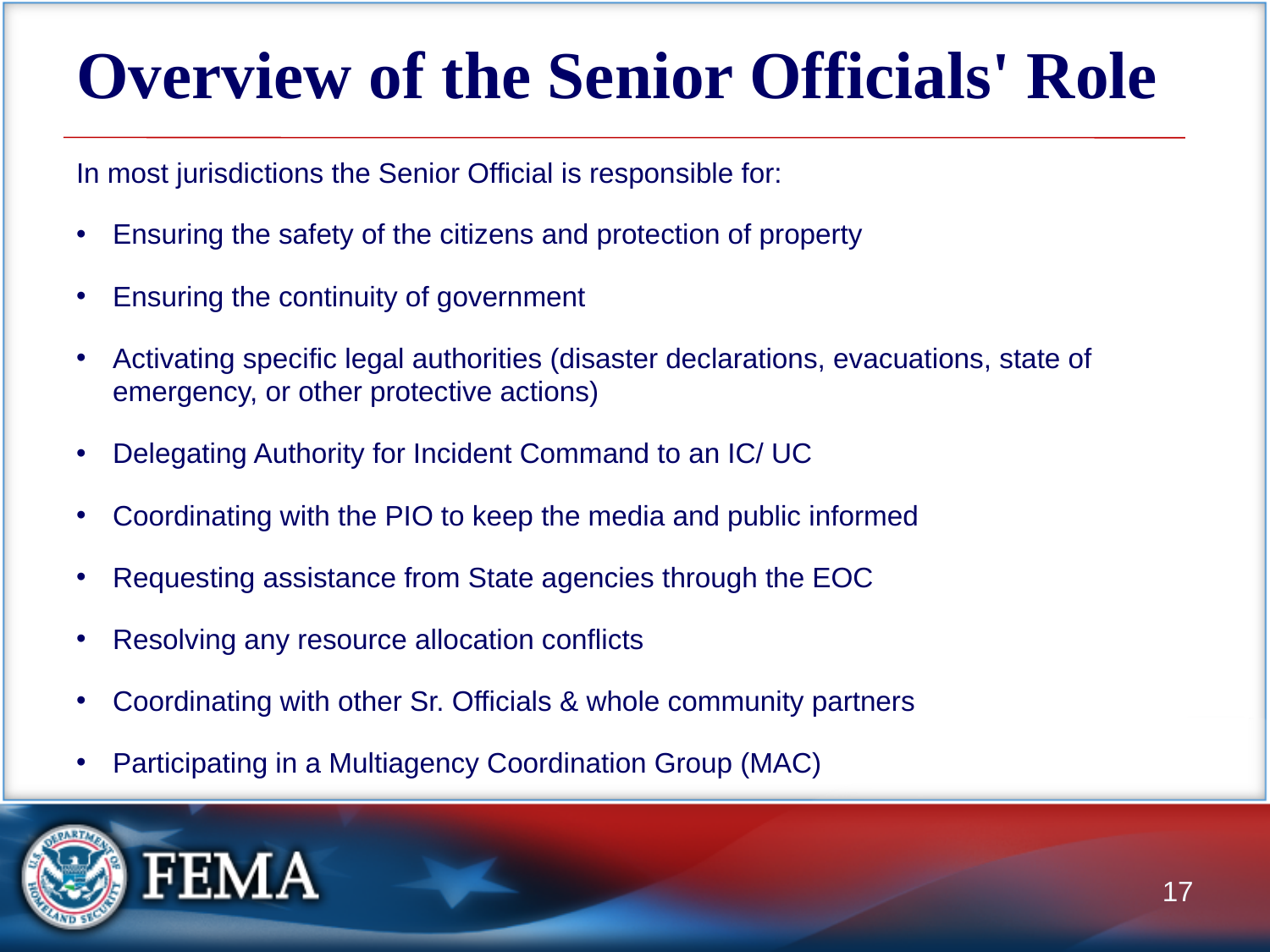

# Overview of the Senior Officials' Role
In most jurisdictions the Senior Official is responsible for:
Ensuring the safety of the citizens and protection of property
Ensuring the continuity of government
Activating specific legal authorities (disaster declarations, evacuations, state of emergency, or other protective actions)
Delegating Authority for Incident Command to an IC/ UC
Coordinating with the PIO to keep the media and public informed
Requesting assistance from State agencies through the EOC
Resolving any resource allocation conflicts
Coordinating with other Sr. Officials & whole community partners
Participating in a Multiagency Coordination Group (MAC)
17